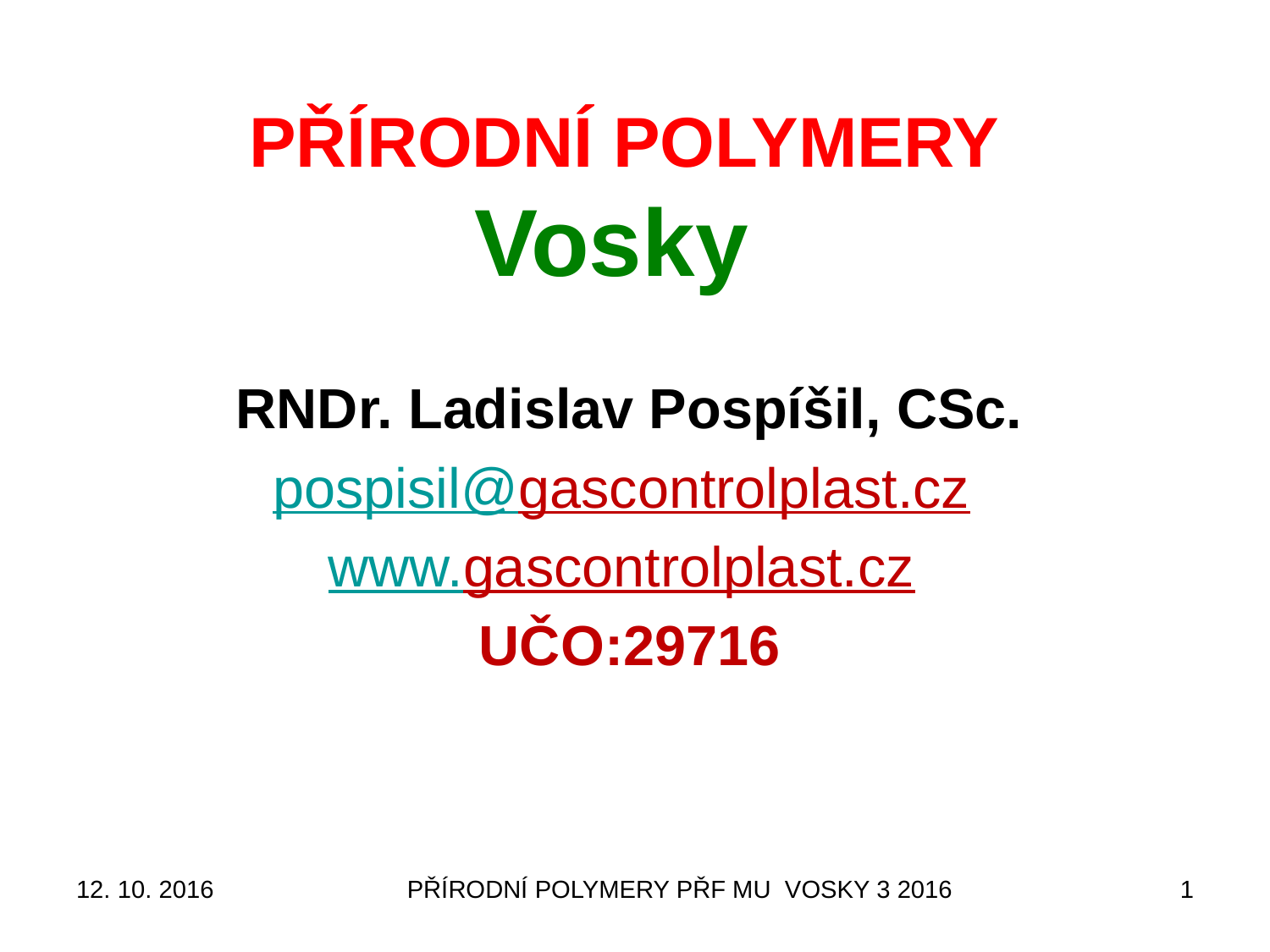

# PŘÍRODNÍ POLYMERY Vosky
RNDr. Ladislav Pospíšil, CSc.
pospisil@gascontrolplast.cz
www.gascontrolplast.cz
UČO:29716
12. 10. 2016
PŘÍRODNÍ POLYMERY PŘF MU  VOSKY 3 2016
1